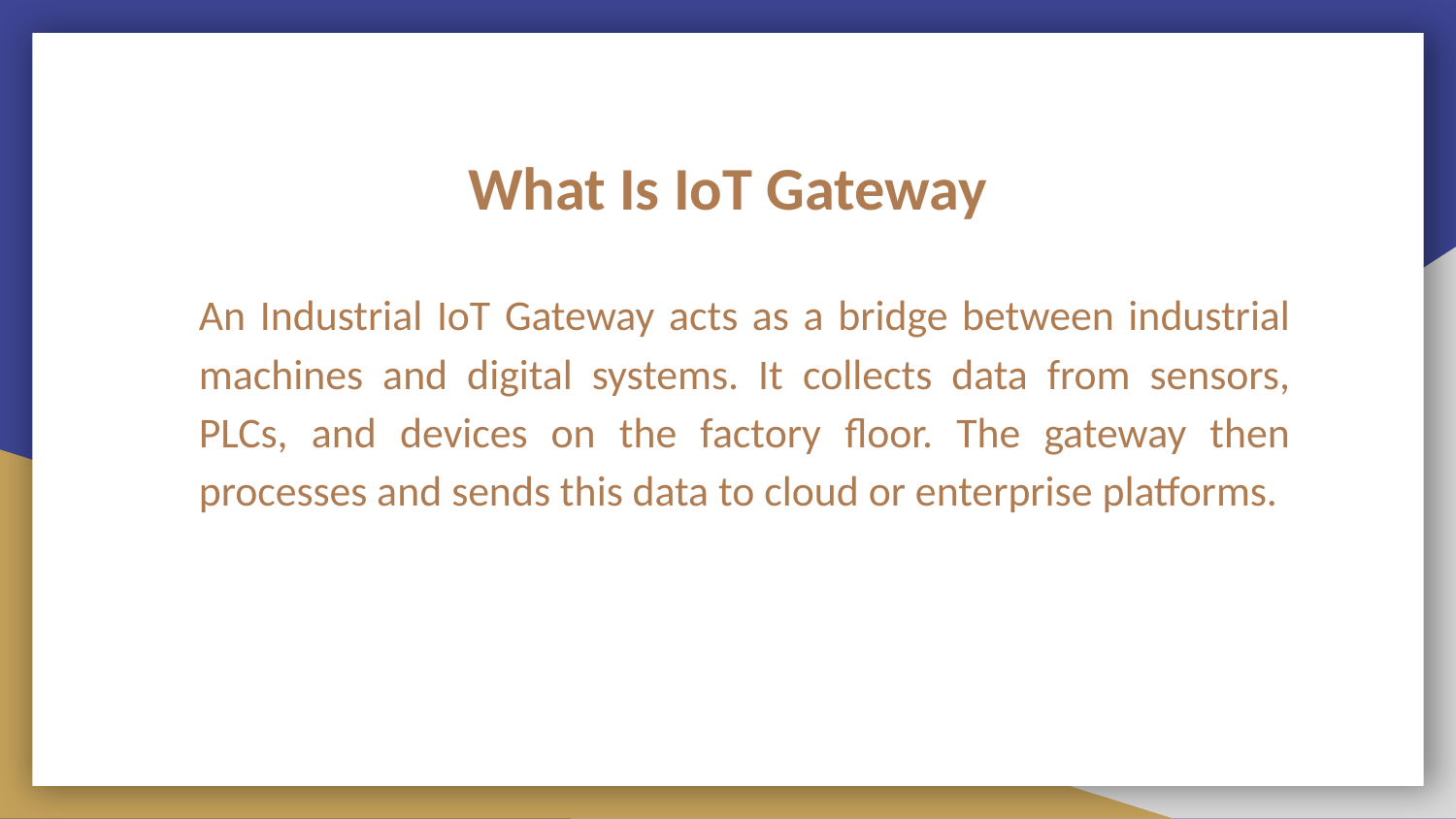

# What Is IoT Gateway
An Industrial IoT Gateway acts as a bridge between industrial machines and digital systems. It collects data from sensors, PLCs, and devices on the factory floor. The gateway then processes and sends this data to cloud or enterprise platforms.